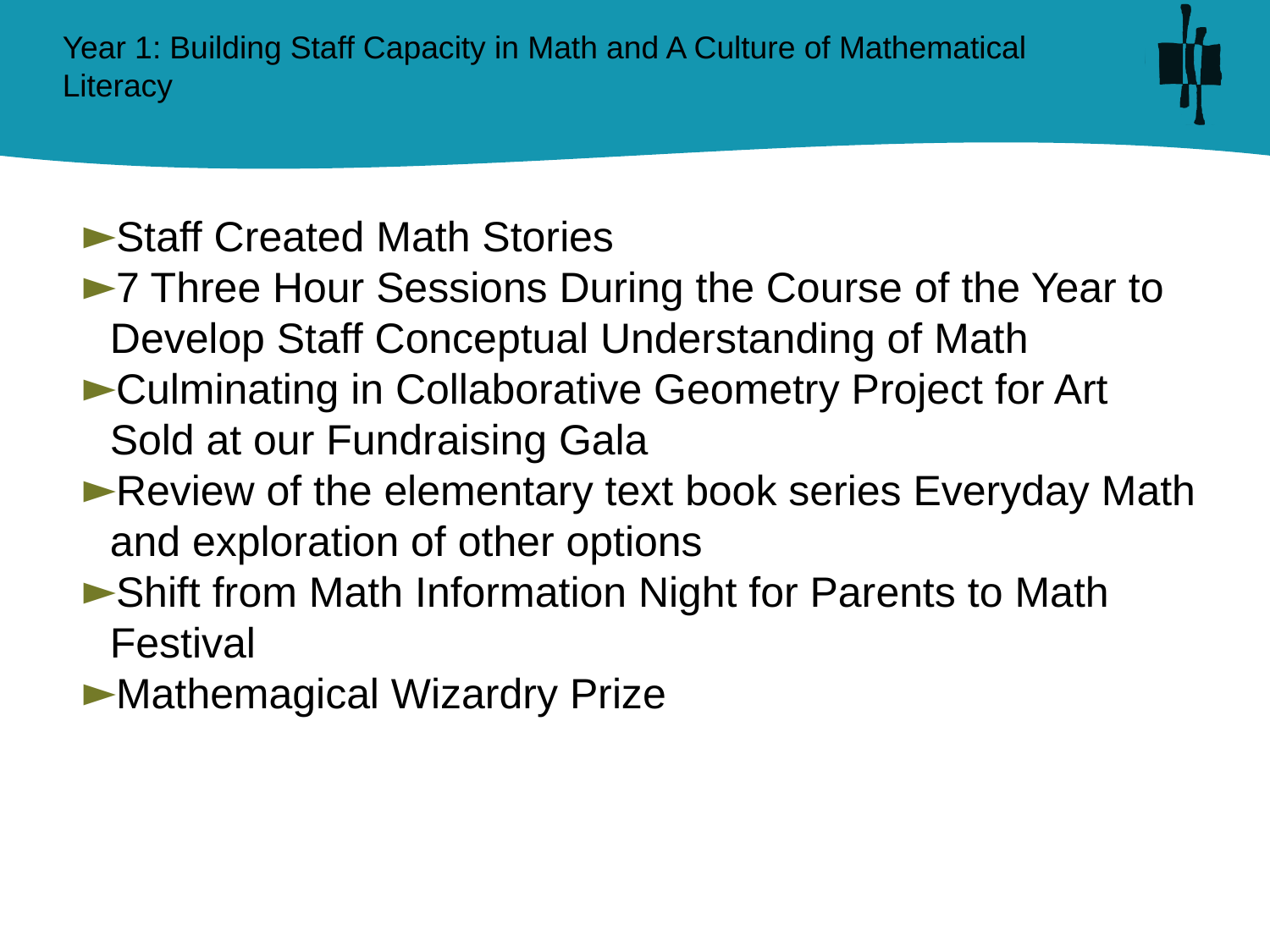

# Year 1: Building Staff Capacity in Math and A Culture of Mathematical Literacy
Staff Created Math Stories
7 Three Hour Sessions During the Course of the Year to Develop Staff Conceptual Understanding of Math
Culminating in Collaborative Geometry Project for Art Sold at our Fundraising Gala
Review of the elementary text book series Everyday Math and exploration of other options
Shift from Math Information Night for Parents to Math Festival
Mathemagical Wizardry Prize